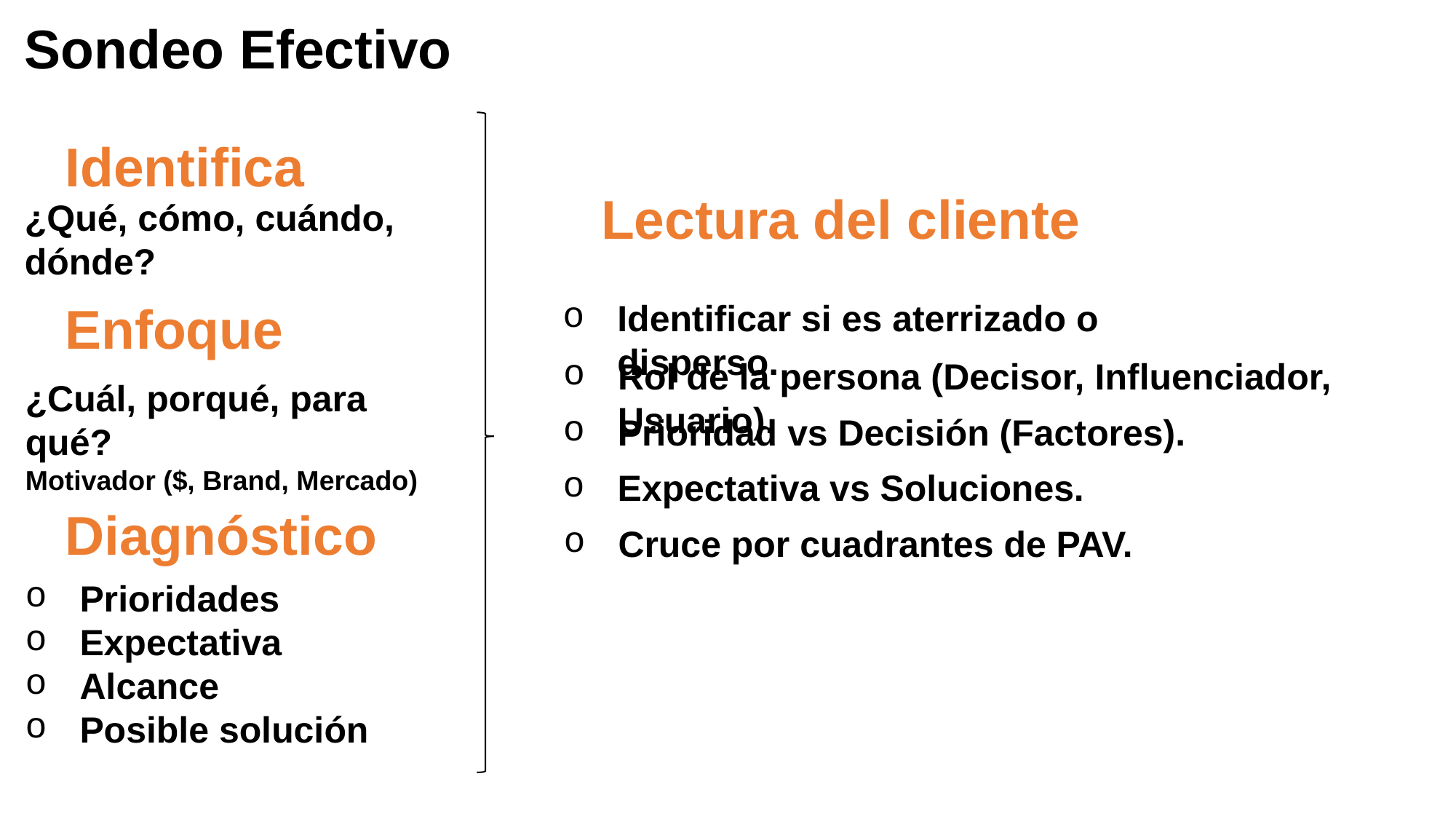

Sondeo Efectivo
Teorías

Identifica
Lectura del cliente
¿Qué, cómo, cuándo, dónde?
Enfoque
Identificar si es aterrizado o disperso.
Rol de la persona (Decisor, Influenciador, Usuario).
¿Cuál, porqué, para qué?
Motivador ($, Brand, Mercado)
Prioridad vs Decisión (Factores).
Expectativa vs Soluciones.
Diagnóstico
Cruce por cuadrantes de PAV.
Prioridades
Expectativa
Alcance
Posible solución